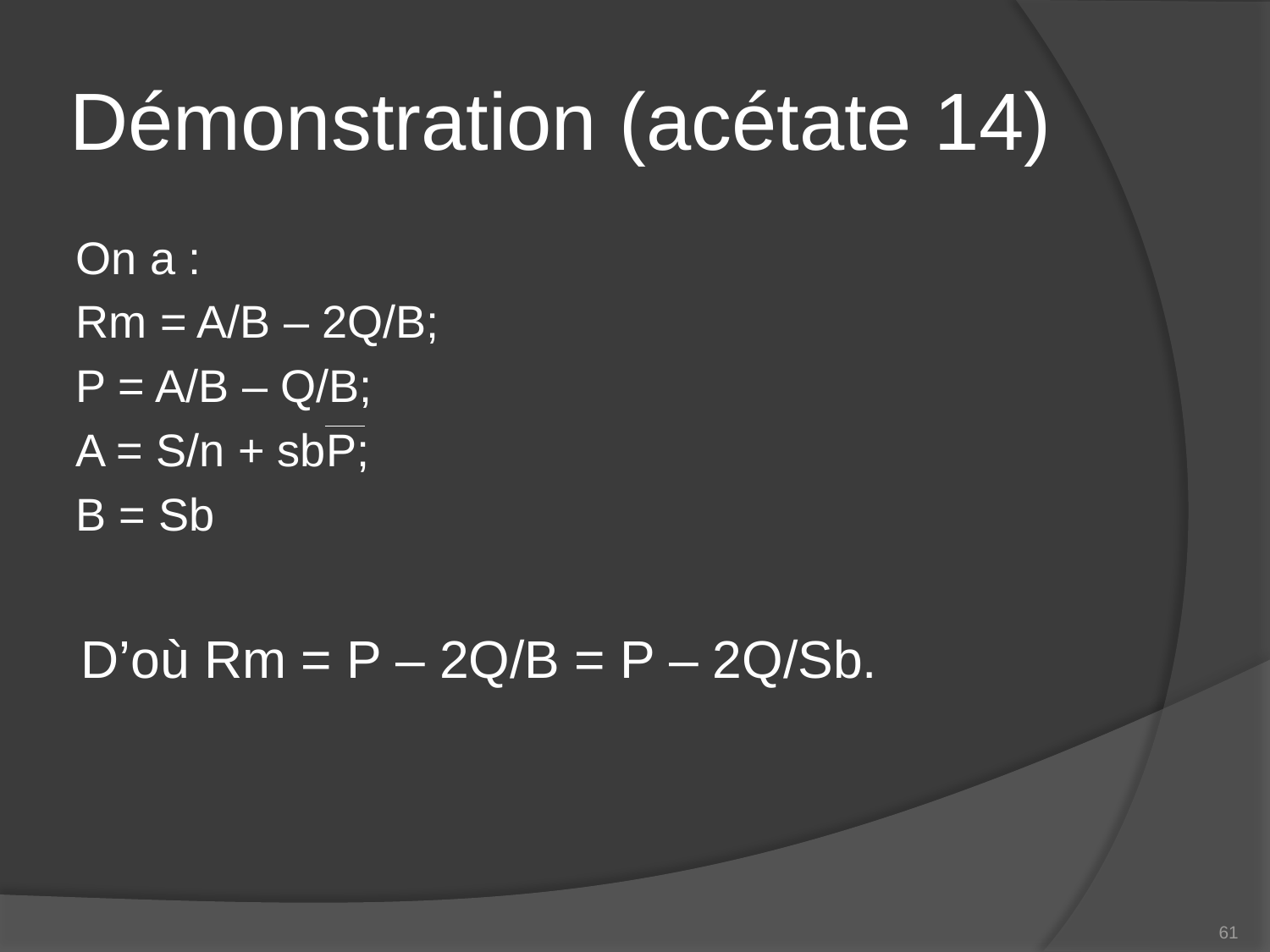

# Démonstration (acétate 14)
On a :
Rm = A/B – 2Q/B;
P = A/B – Q/B;
A = S/n + sbP;
B = Sb

D’où Rm = P – 2Q/B = P – 2Q/Sb.

61